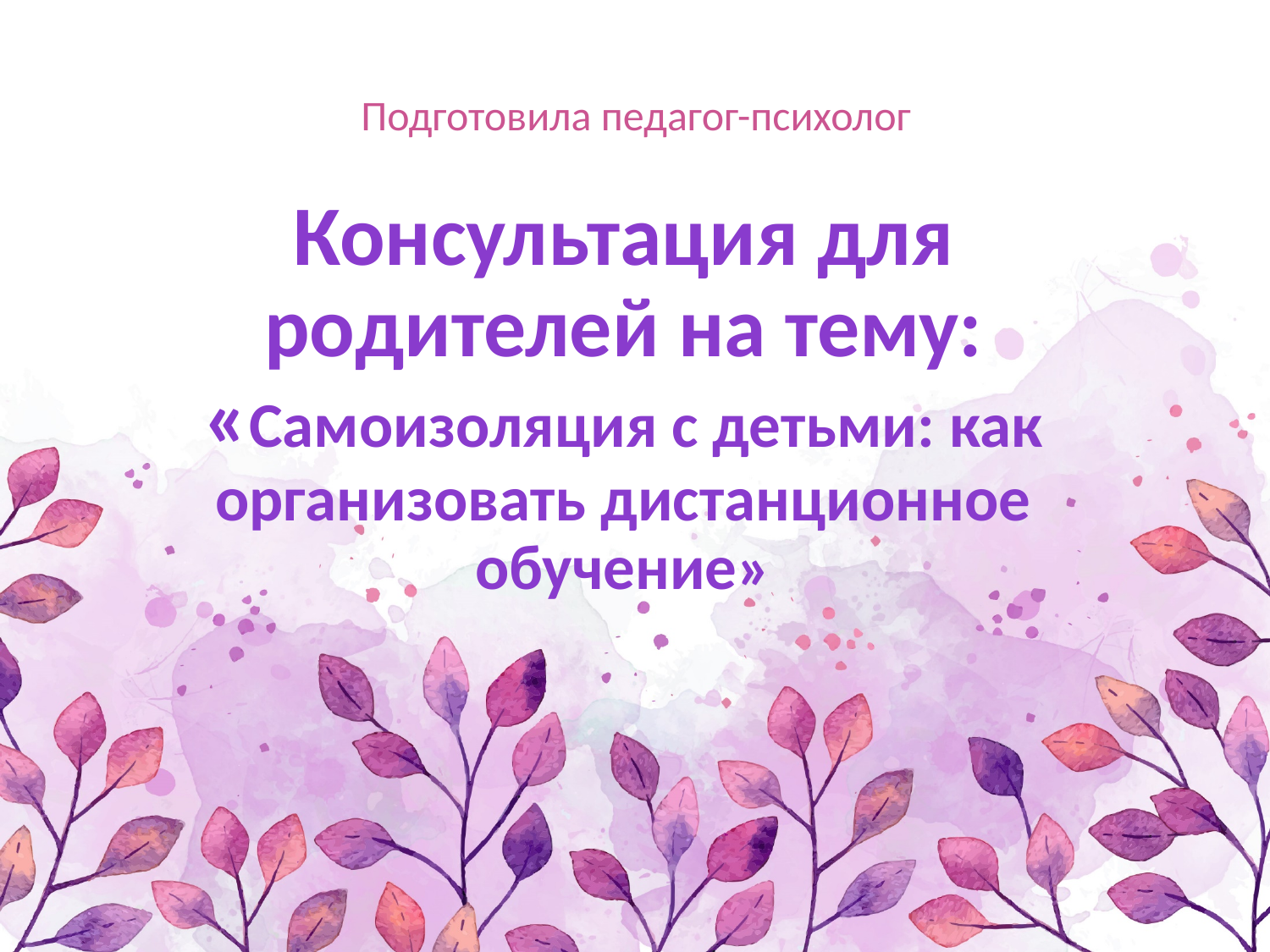

Подготовила педагог-психолог
# Консультация для родителей на тему: «Самоизоляция с детьми: как организовать дистанционное обучение»